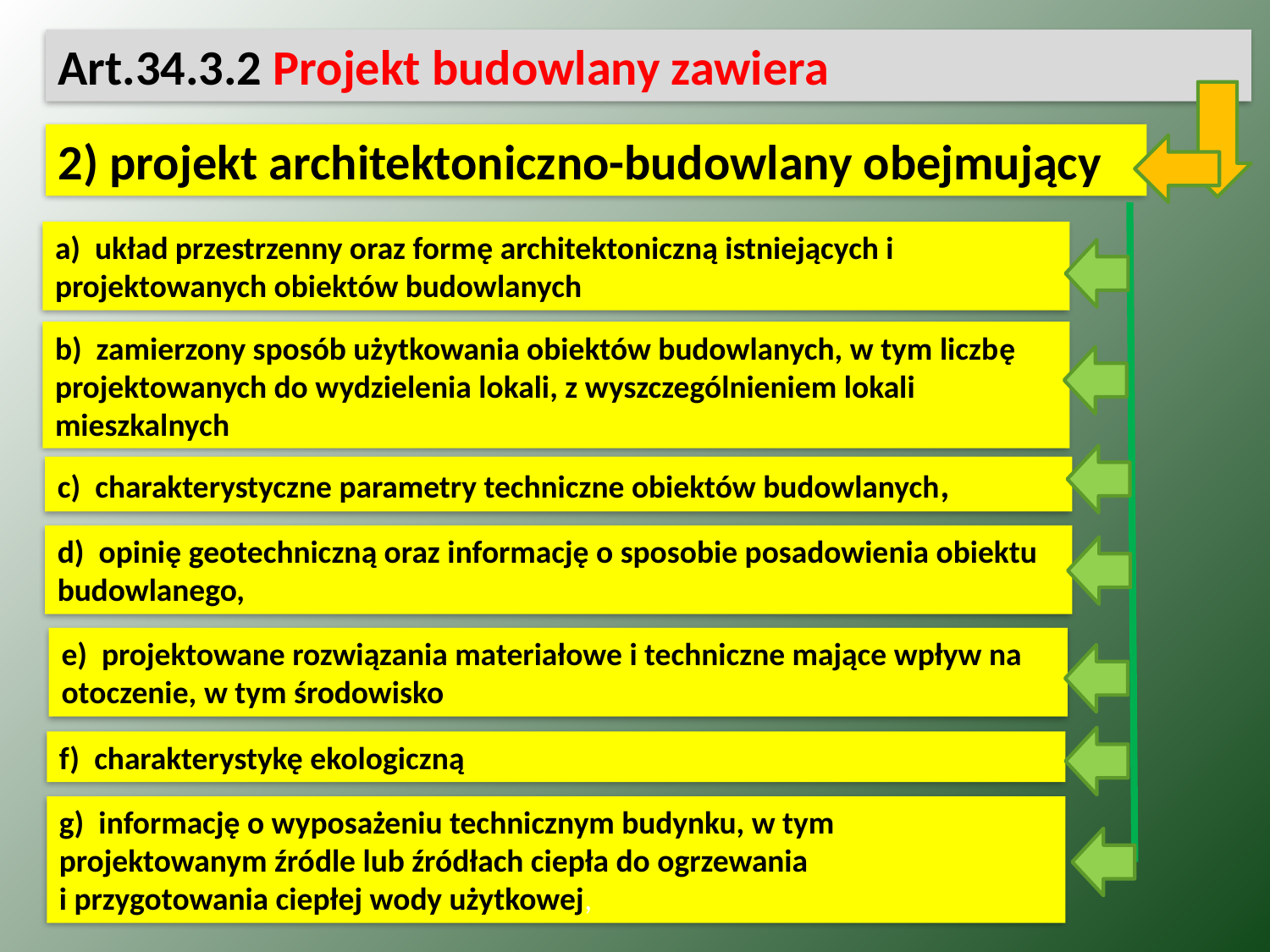

Art.34.3.2 Projekt budowlany zawiera

2) projekt architektoniczno-budowlany obejmujący

a)  układ przestrzenny oraz formę architektoniczną istniejących i projektowanych obiektów budowlanych

b)  zamierzony sposób użytkowania obiektów budowlanych, w tym liczbę projektowanych do wydzielenia lokali, z wyszczególnieniem lokali mieszkalnych

c)  charakterystyczne parametry techniczne obiektów budowlanych,
d)  opinię geotechniczną oraz informację o sposobie posadowienia obiektu
budowlanego,

e)  projektowane rozwiązania materiałowe i techniczne mające wpływ na
otoczenie, w tym środowisko

f)  charakterystykę ekologiczną
g)  informację o wyposażeniu technicznym budynku, w tym
projektowanym źródle lub źródłach ciepła do ogrzewania
i przygotowania ciepłej wody użytkowej,